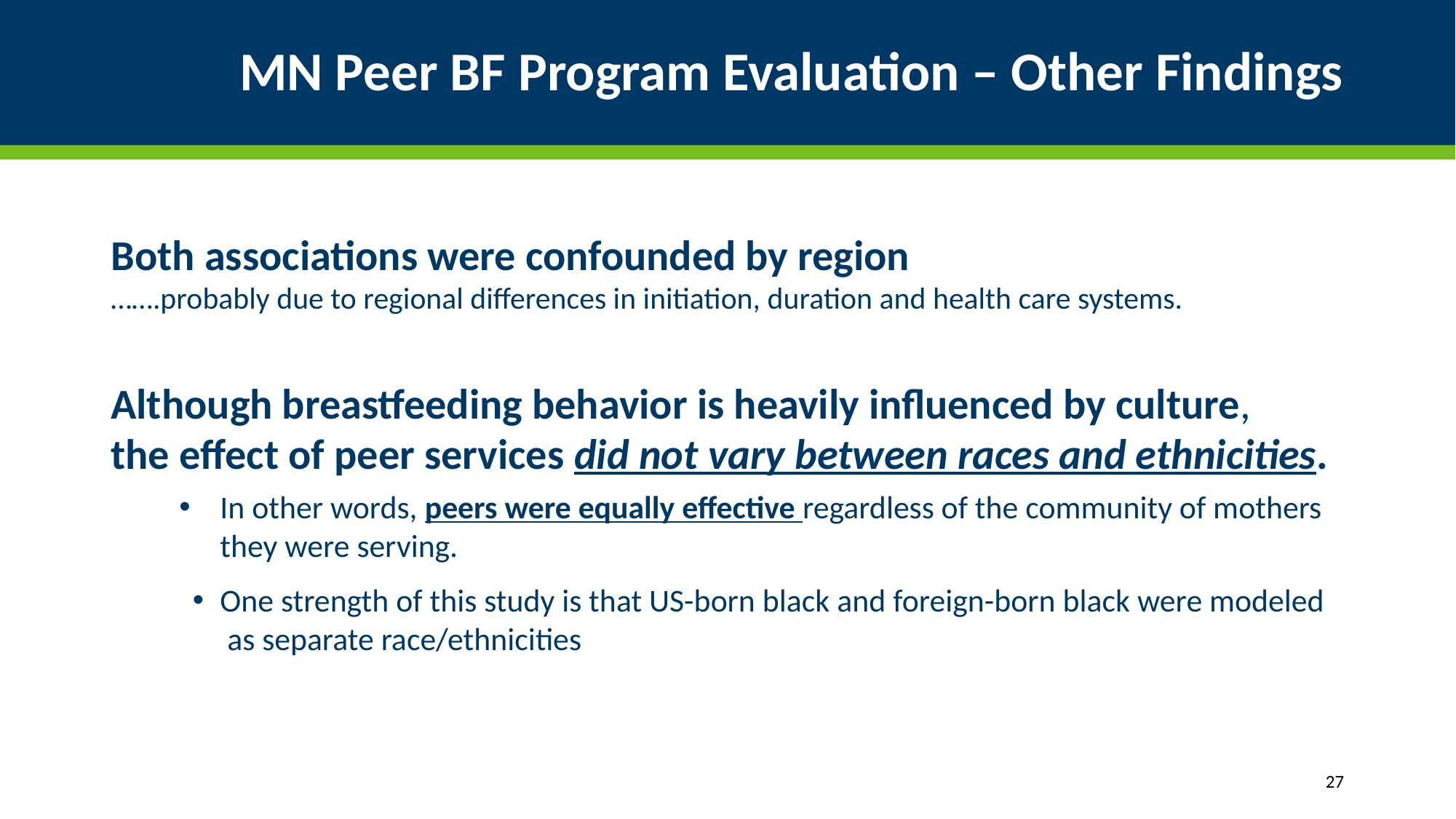

# MN Peer BF Program Evaluation – Other Findings

Both associations were confounded by region
…….probably due to regional differences in initiation, duration and health care systems.

Although breastfeeding behavior is heavily influenced by culture,
the effect of peer services did not vary between races and ethnicities.
In other words, peers were equally effective regardless of the community of mothers they were serving.
One strength of this study is that US-born black and foreign-born black were modeled   as separate race/ethnicities

27